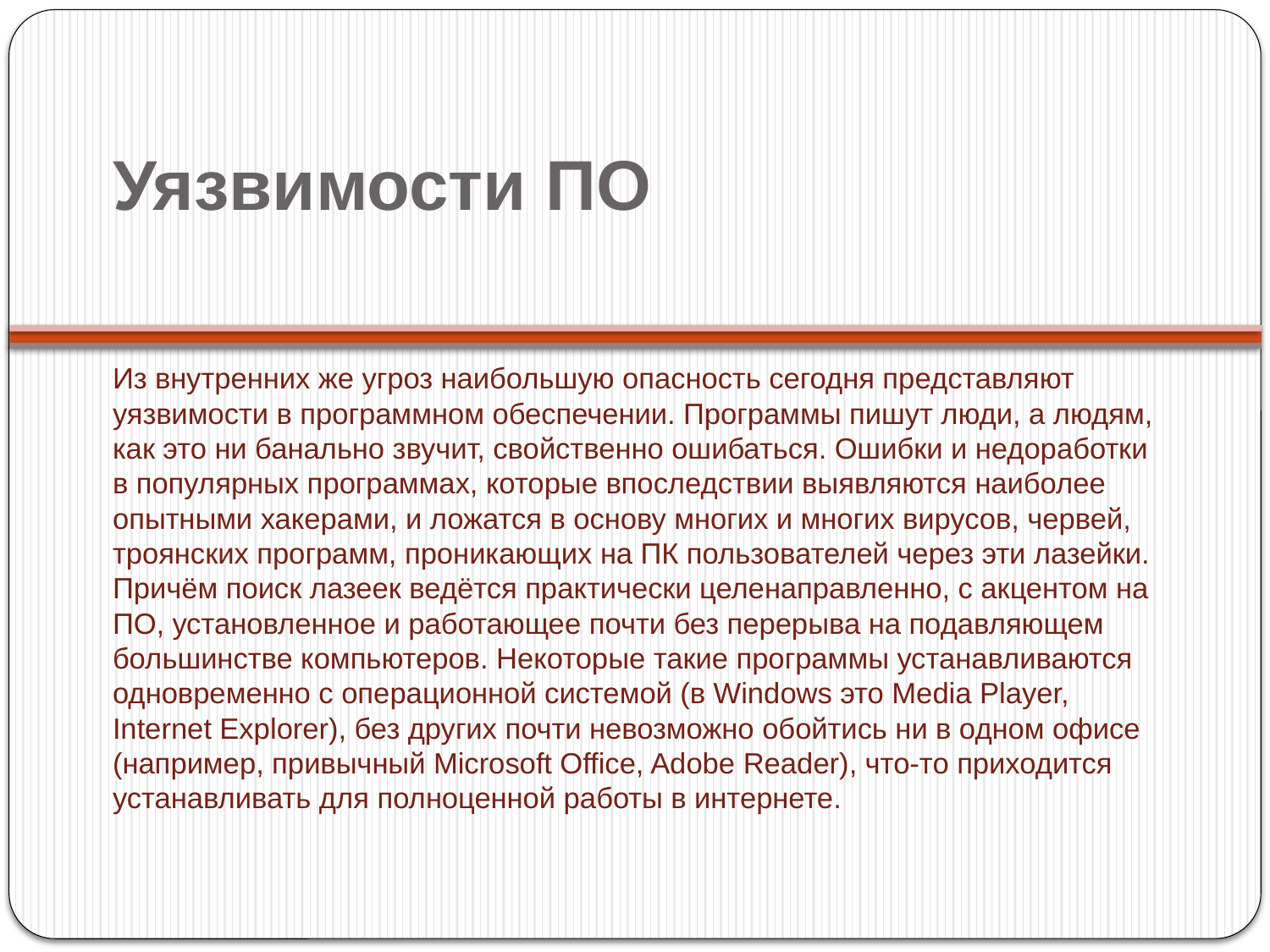

# Уязвимости ПО
Из внутренних же угроз наибольшую опасность сегодня представляют уязвимости в программном обеспечении. Программы пишут люди, а людям, как это ни банально звучит, свойственно ошибаться. Ошибки и недоработки в популярных программах, которые впоследствии выявляются наиболее опытными хакерами, и ложатся в основу многих и многих вирусов, червей, троянских программ, проникающих на ПК пользователей через эти лазейки. Причём поиск лазеек ведётся практически целенаправленно, с акцентом на ПО, установленное и работающее почти без перерыва на подавляющем большинстве компьютеров. Некоторые такие программы устанавливаются одновременно с операционной системой (в Windows это Media Player, Internet Explorer), без других почти невозможно обойтись ни в одном офисе (например, привычный Microsoft Office, Adobe Reader), что-то приходится устанавливать для полноценной работы в интернете.